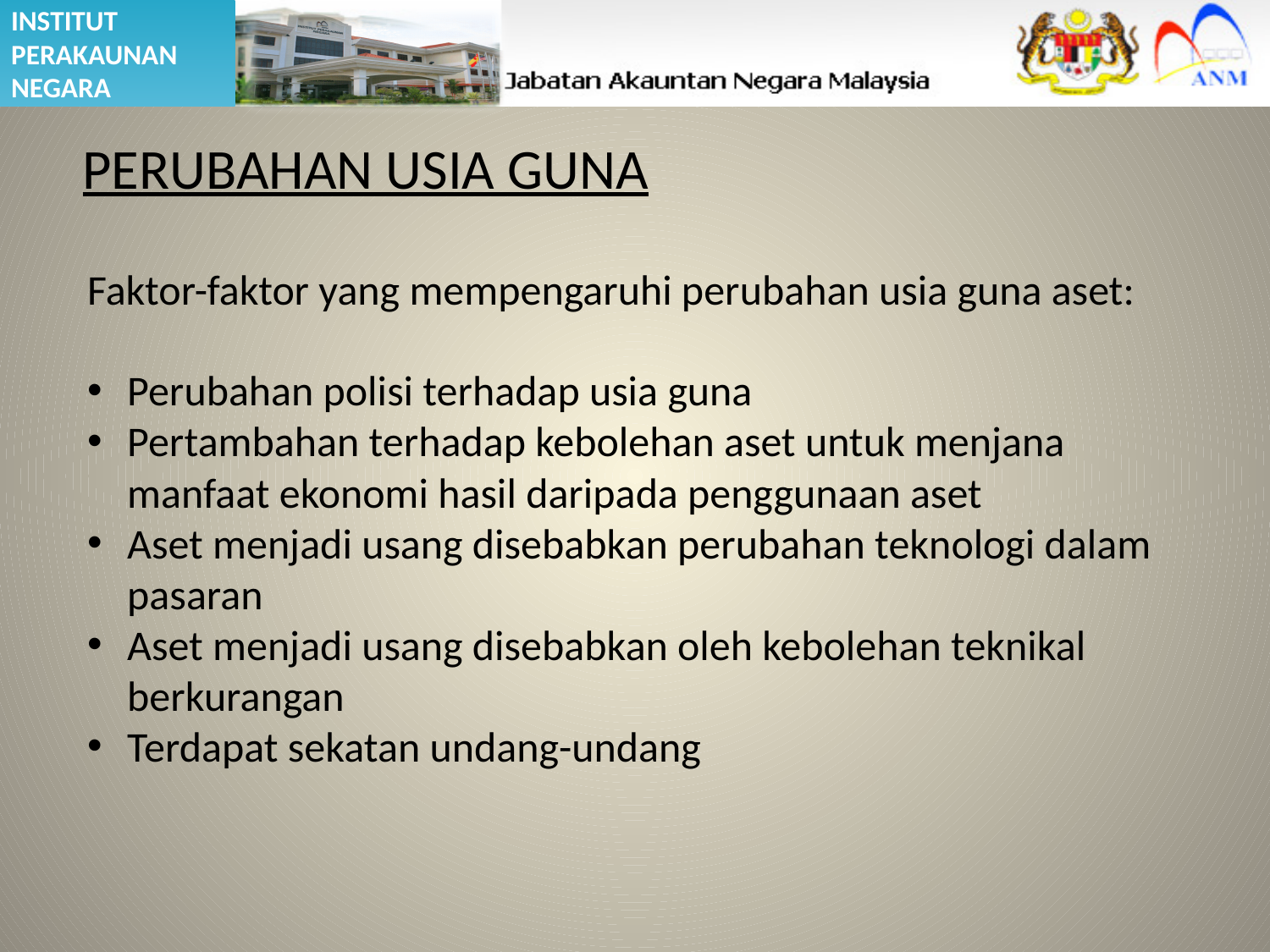

PERUBAHAN USIA GUNA
Faktor-faktor yang mempengaruhi perubahan usia guna aset:

Perubahan polisi terhadap usia guna
Pertambahan terhadap kebolehan aset untuk menjana manfaat ekonomi hasil daripada penggunaan aset
Aset menjadi usang disebabkan perubahan teknologi dalam pasaran
Aset menjadi usang disebabkan oleh kebolehan teknikal berkurangan
Terdapat sekatan undang-undang